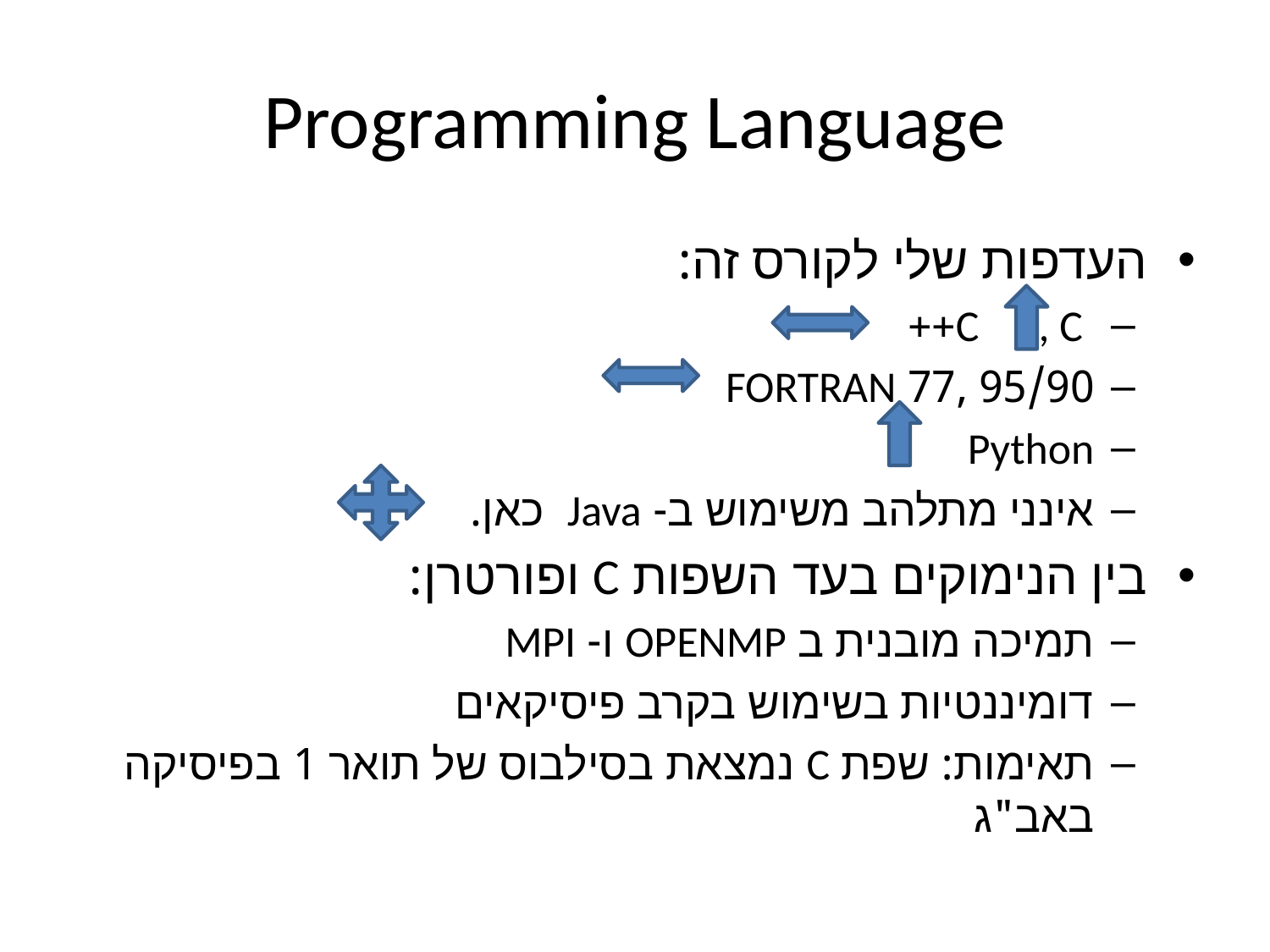

# Programming Language
העדפות שלי לקורס זה:
 C      , C++
95/90 ,77 FORTRAN
Python
אינני מתלהב משימוש ב- Java  כאן.
בין הנימוקים בעד השפות C ופורטרן:
תמיכה מובנית ב OPENMP ו- MPI
דומיננטיות בשימוש בקרב פיסיקאים
תאימות: שפת C נמצאת בסילבוס של תואר 1 בפיסיקה באב"ג